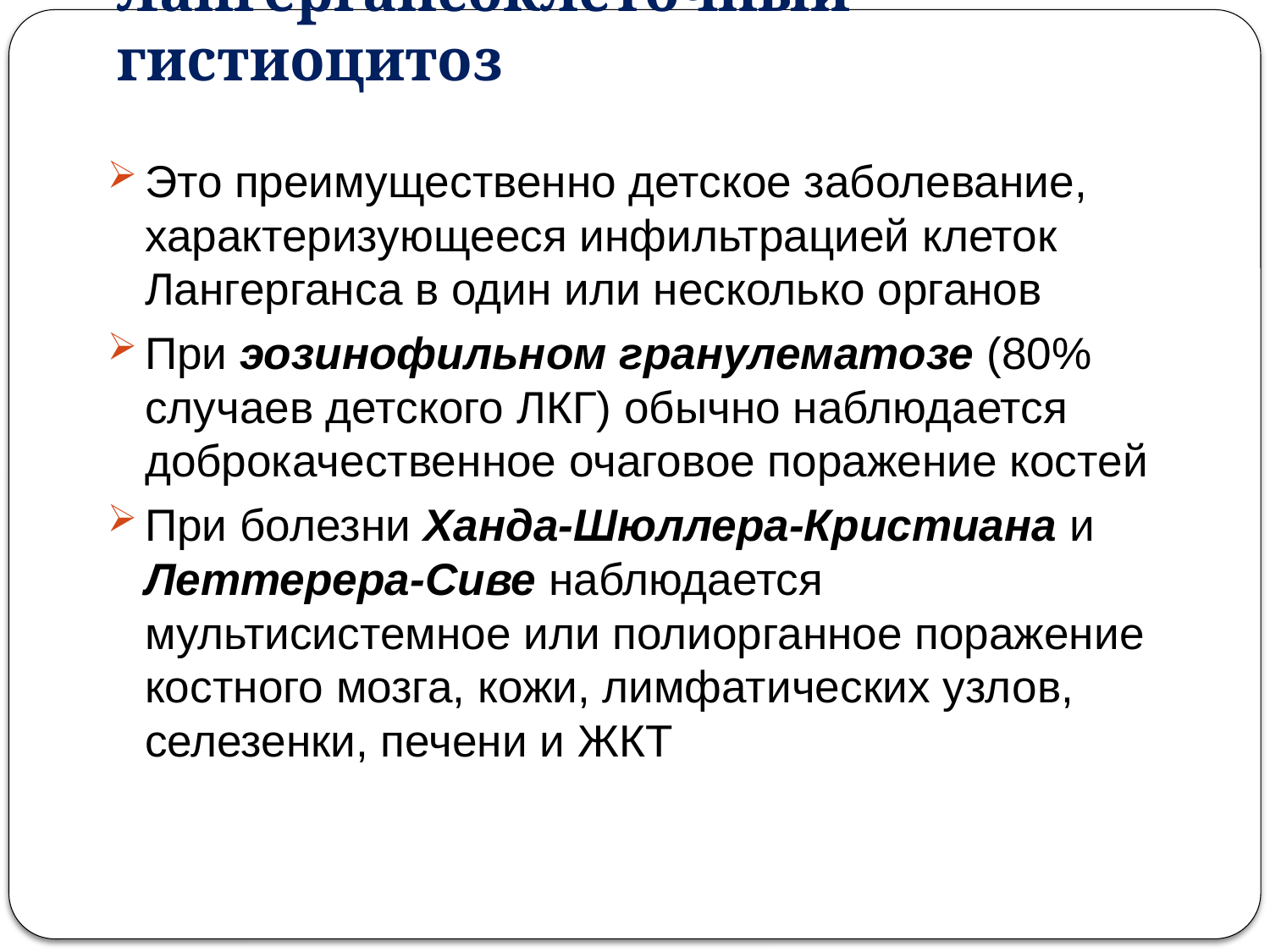

# Лангергансоклеточный гистиоцитоз
Это преимущественно детское заболевание, характеризующееся инфильтрацией клеток Лангерганса в один или несколько органов
При эозинофильном гранулематозе (80% случаев детского ЛКГ) обычно наблюдается доброкачественное очаговое поражение костей
При болезни Ханда-Шюллера-Кристиана и Леттерера-Сиве наблюдается мультисистемное или полиорганное поражение костного мозга, кожи, лимфатических узлов, селезенки, печени и ЖКТ